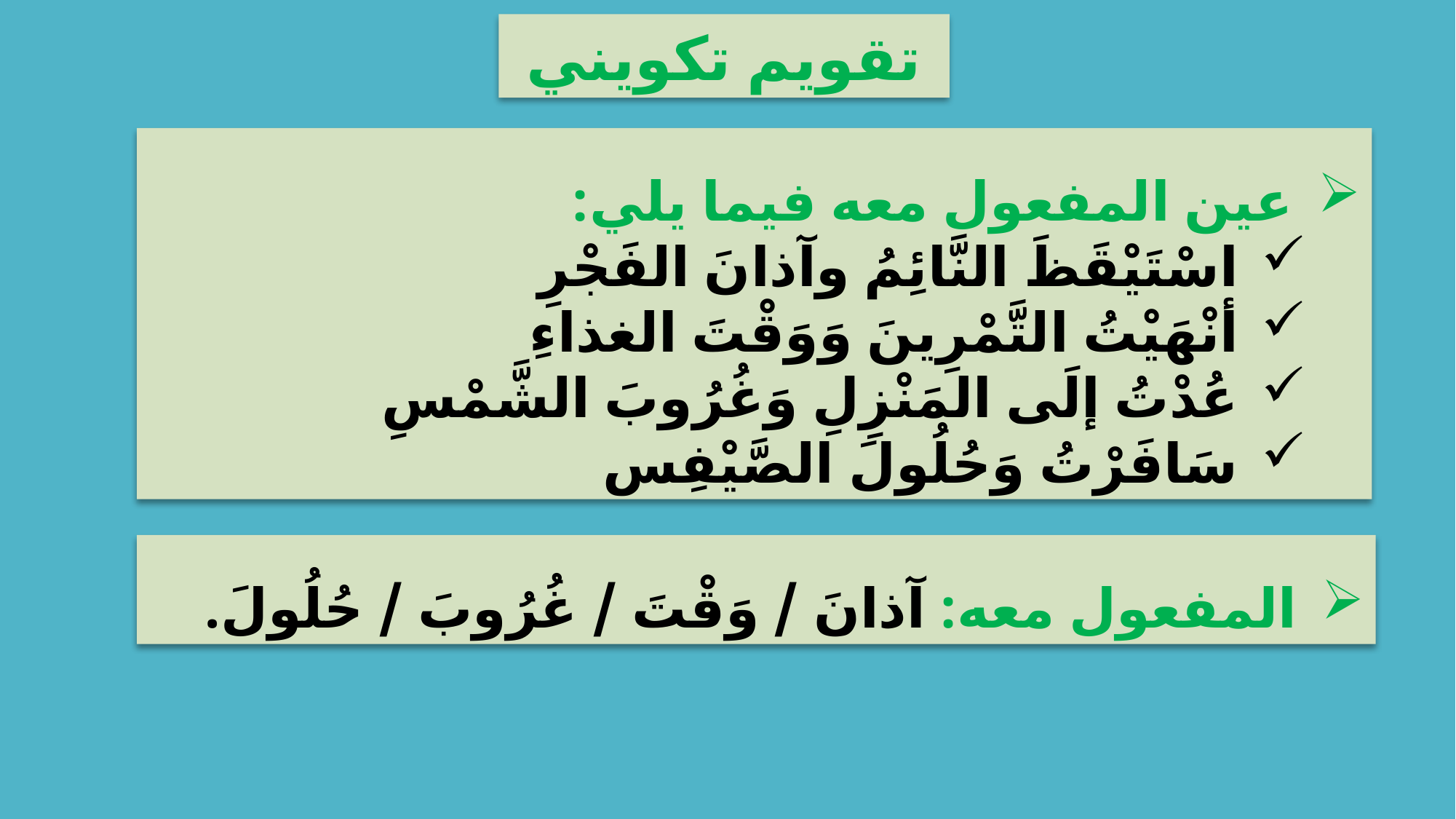

تقويم تكويني
عين المفعول معه فيما يلي:
اسْتَيْقَظَ النَّائِمُ وآذانَ الفَجْرِ
أنْهَيْتُ التَّمْرِينَ وَوَقْتَ الغذاءِ
عُدْتُ إلَى المَنْزِلِ وَغُرُوبَ الشَّمْسِ
سَافَرْتُ وَحُلُولَ الصَّيْفِس
المفعول معه: آذانَ / وَقْتَ / غُرُوبَ / حُلُولَ.